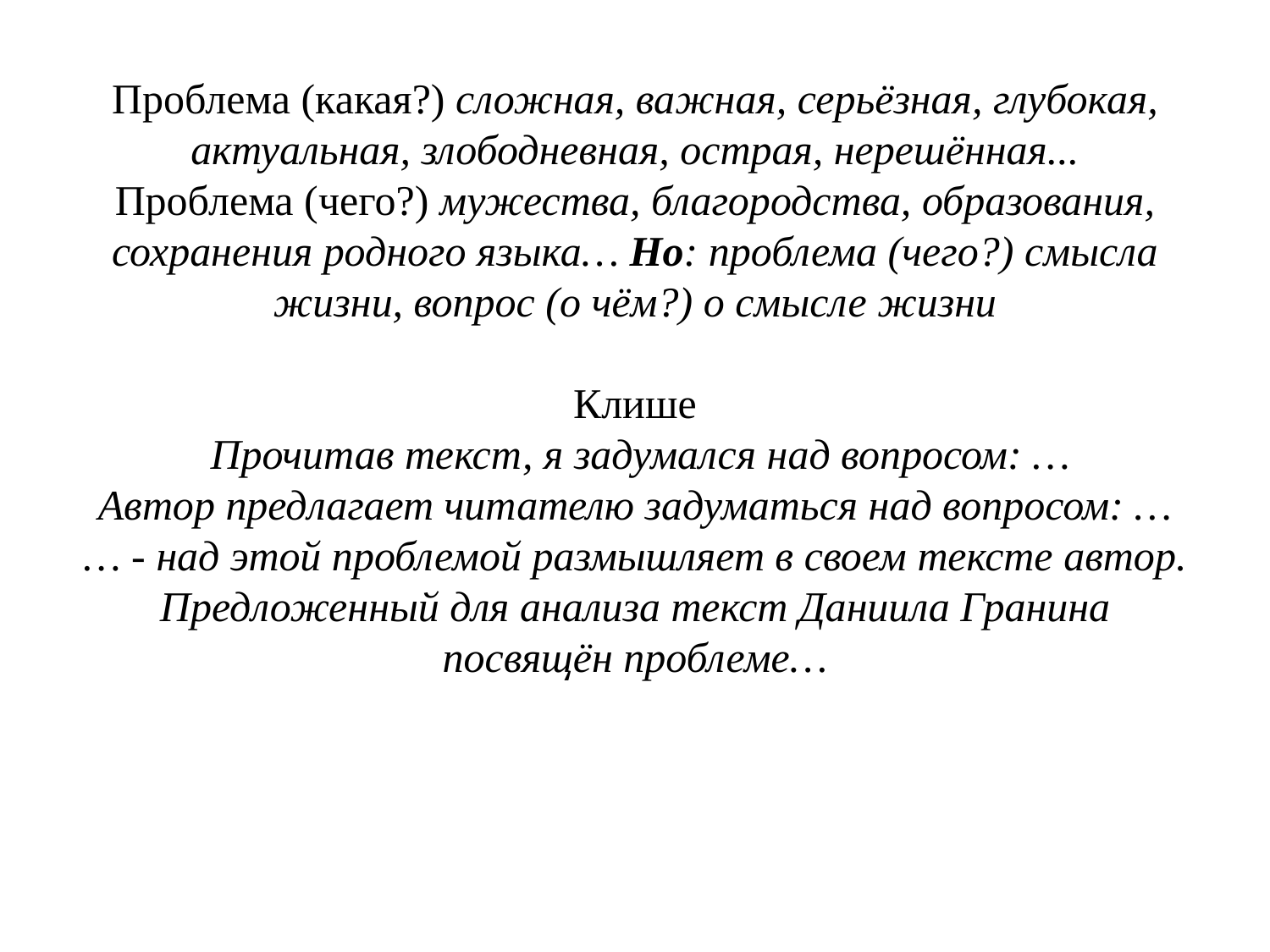

# Проблема (какая?) сложная, важная, серьёзная, глубокая, актуальная, злободневная, острая, нерешённая... Проблема (чего?) мужества, благородства, образования, сохранения родного языка… Но: проблема (чего?) смысла жизни, вопрос (о чём?) о смысле жизни Клише Прочитав текст, я задумался над вопросом: … Автор предлагает читателю задуматься над вопросом: … … - над этой проблемой размышляет в своем тексте автор. Предложенный для анализа текст Даниила Гранина посвящён проблеме…